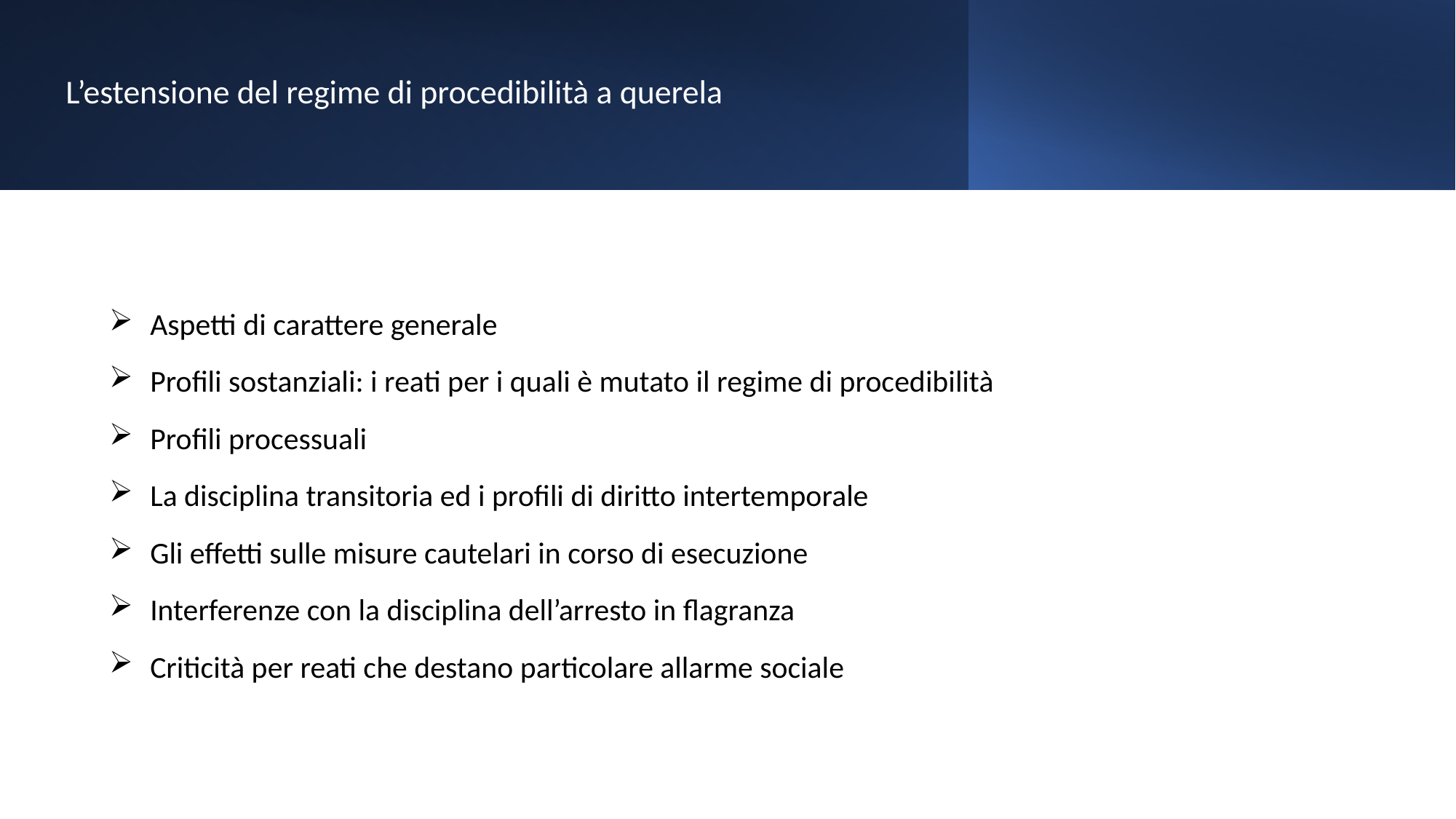

# L’estensione del regime di procedibilità a querela
Aspetti di carattere generale
Profili sostanziali: i reati per i quali è mutato il regime di procedibilità
Profili processuali
La disciplina transitoria ed i profili di diritto intertemporale
Gli effetti sulle misure cautelari in corso di esecuzione
Interferenze con la disciplina dell’arresto in flagranza
Criticità per reati che destano particolare allarme sociale